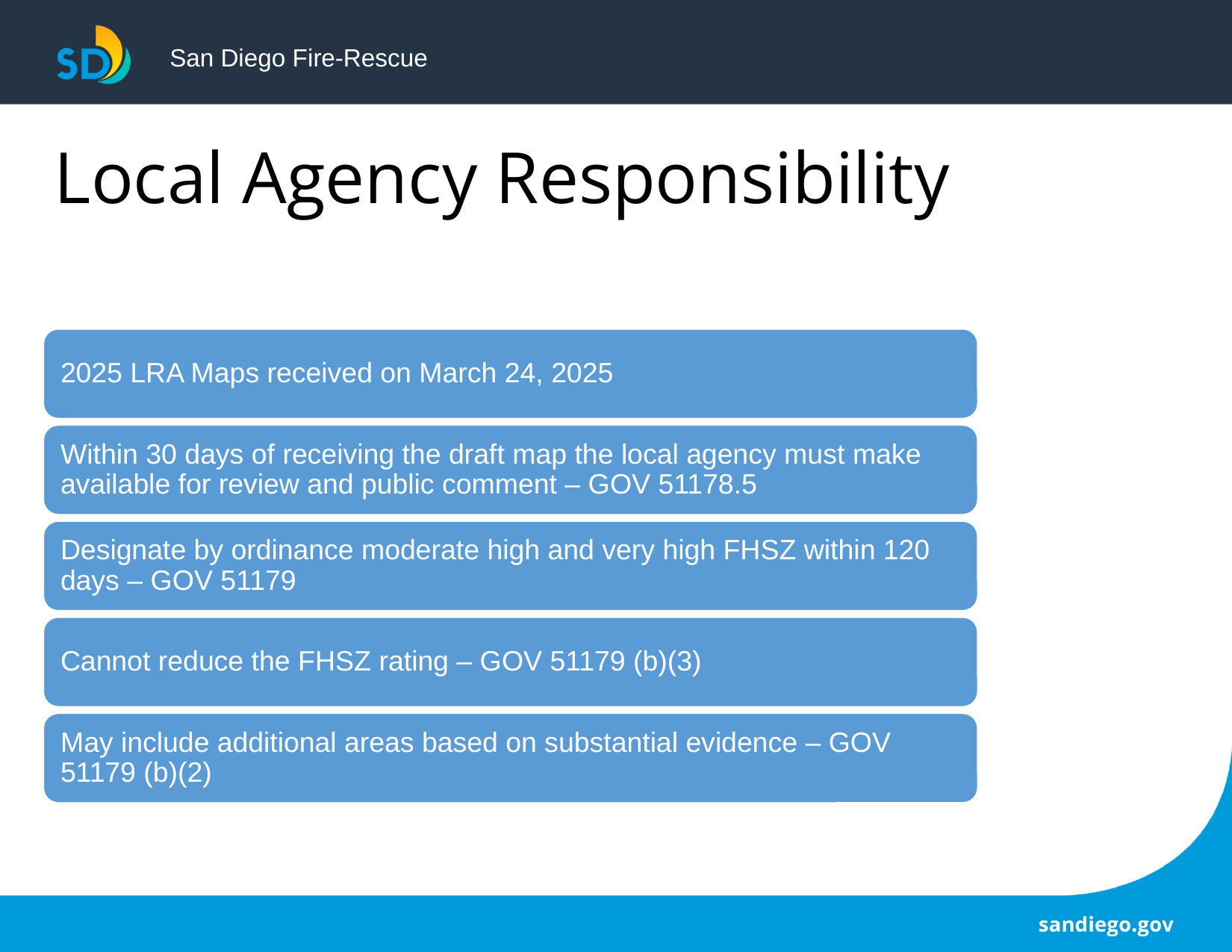

# San Diego Fire-Rescue
Local Agency Responsibility
2025 LRA Maps received on March 24, 2025
Within 30 days of receiving the draft map the local agency must make available for review and public comment – GOV 51178.5
Designate by ordinance moderate high and very high FHSZ within 120 days – GOV 51179
Cannot reduce the FHSZ rating – GOV 51179 (b)(3)
May include additional areas based on substantial evidence – GOV 51179 (b)(2)